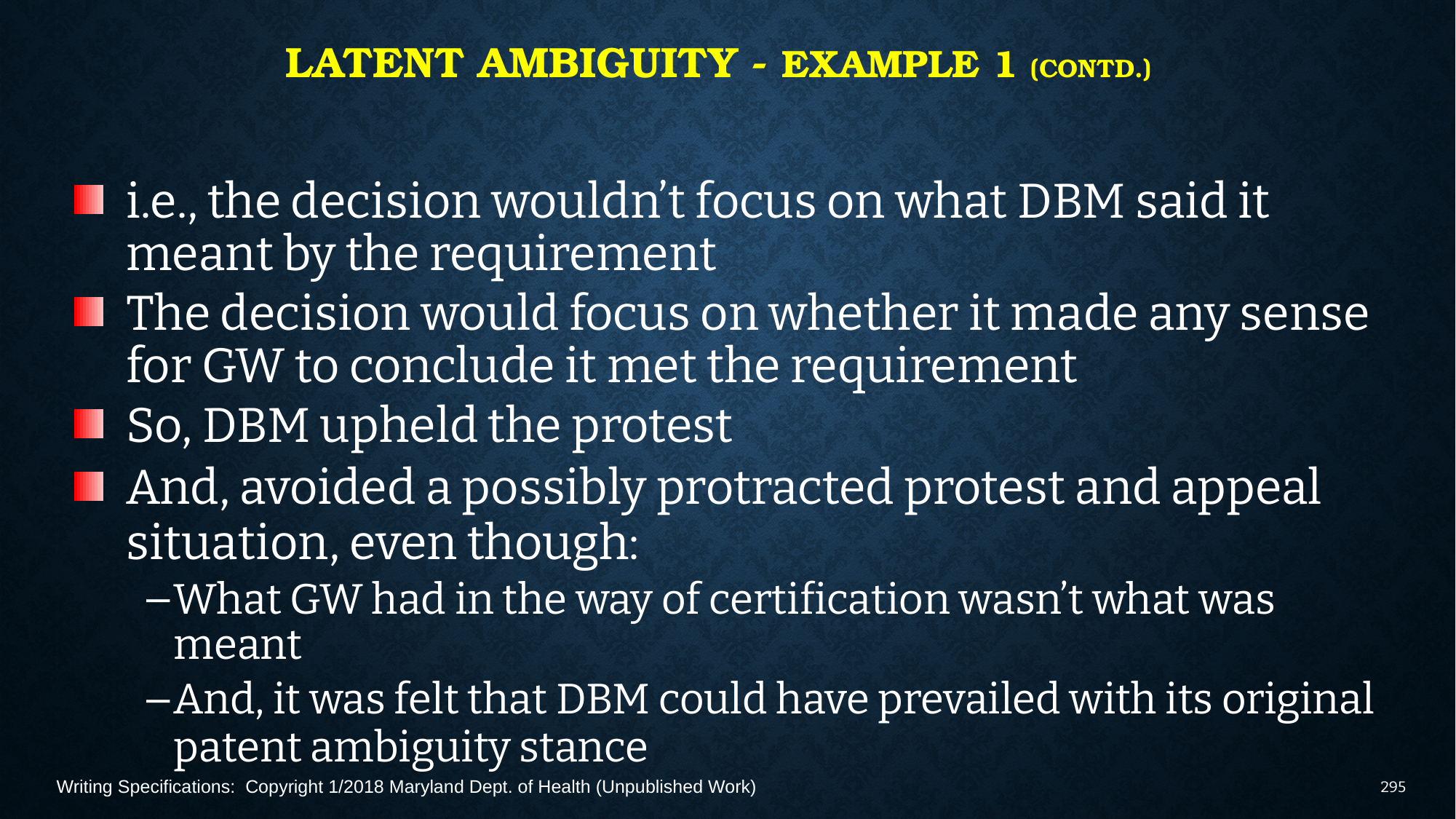

# Latent Ambiguity - Example 1 (Contd.)
i.e., the decision wouldn’t focus on what DBM said it meant by the requirement
The decision would focus on whether it made any sense for GW to conclude it met the requirement
So, DBM upheld the protest
And, avoided a possibly protracted protest and appeal situation, even though:
What GW had in the way of certification wasn’t what was meant
And, it was felt that DBM could have prevailed with its original patent ambiguity stance
Writing Specifications:  Copyright 1/2018 Maryland Dept. of Health (Unpublished Work)
295